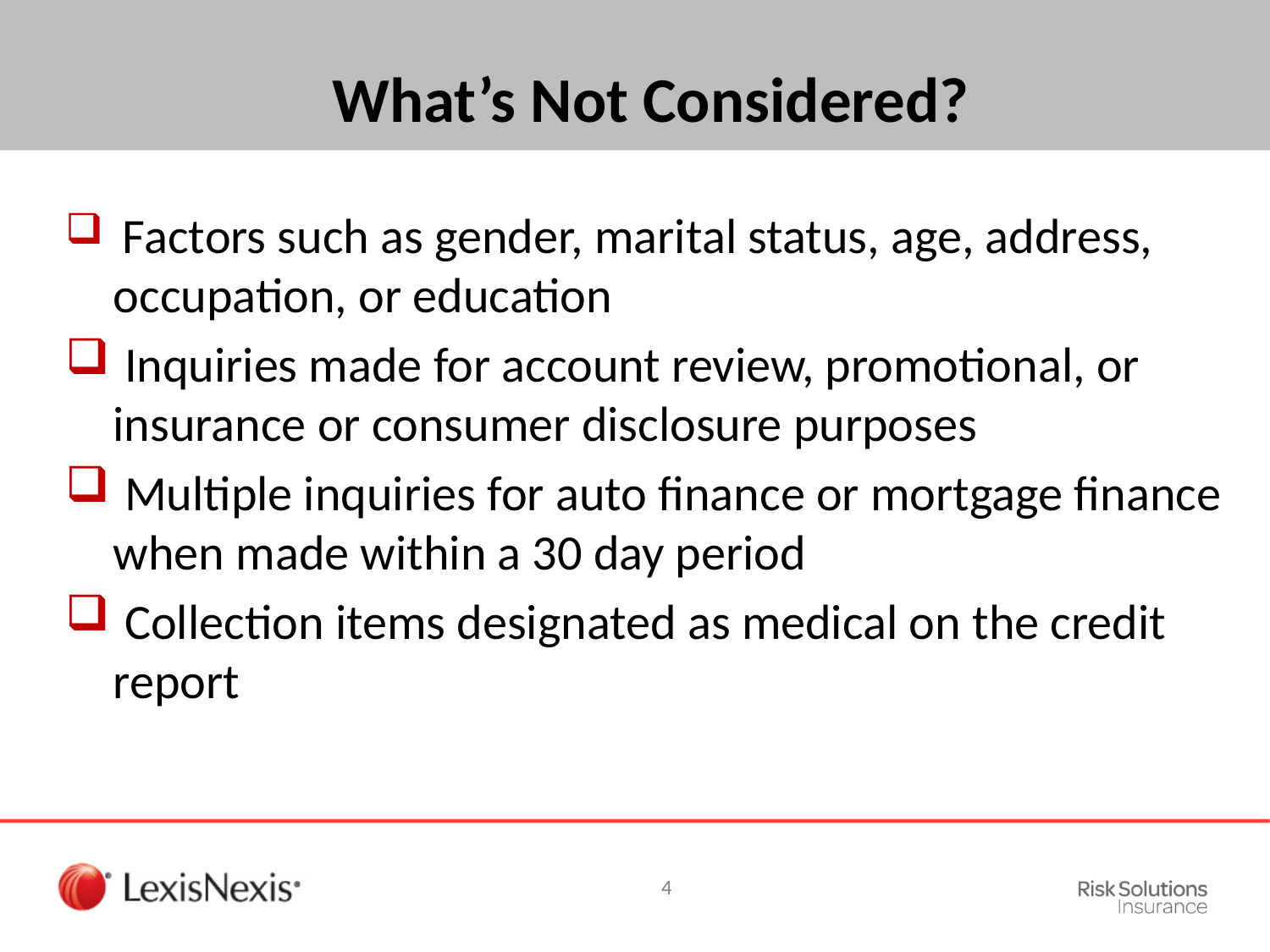

What’s Not Considered?

 Factors such as gender, marital status, age, address, occupation, or education
 Inquiries made for account review, promotional, or insurance or consumer disclosure purposes
 Multiple inquiries for auto finance or mortgage finance when made within a 30 day period
 Collection items designated as medical on the credit report
4